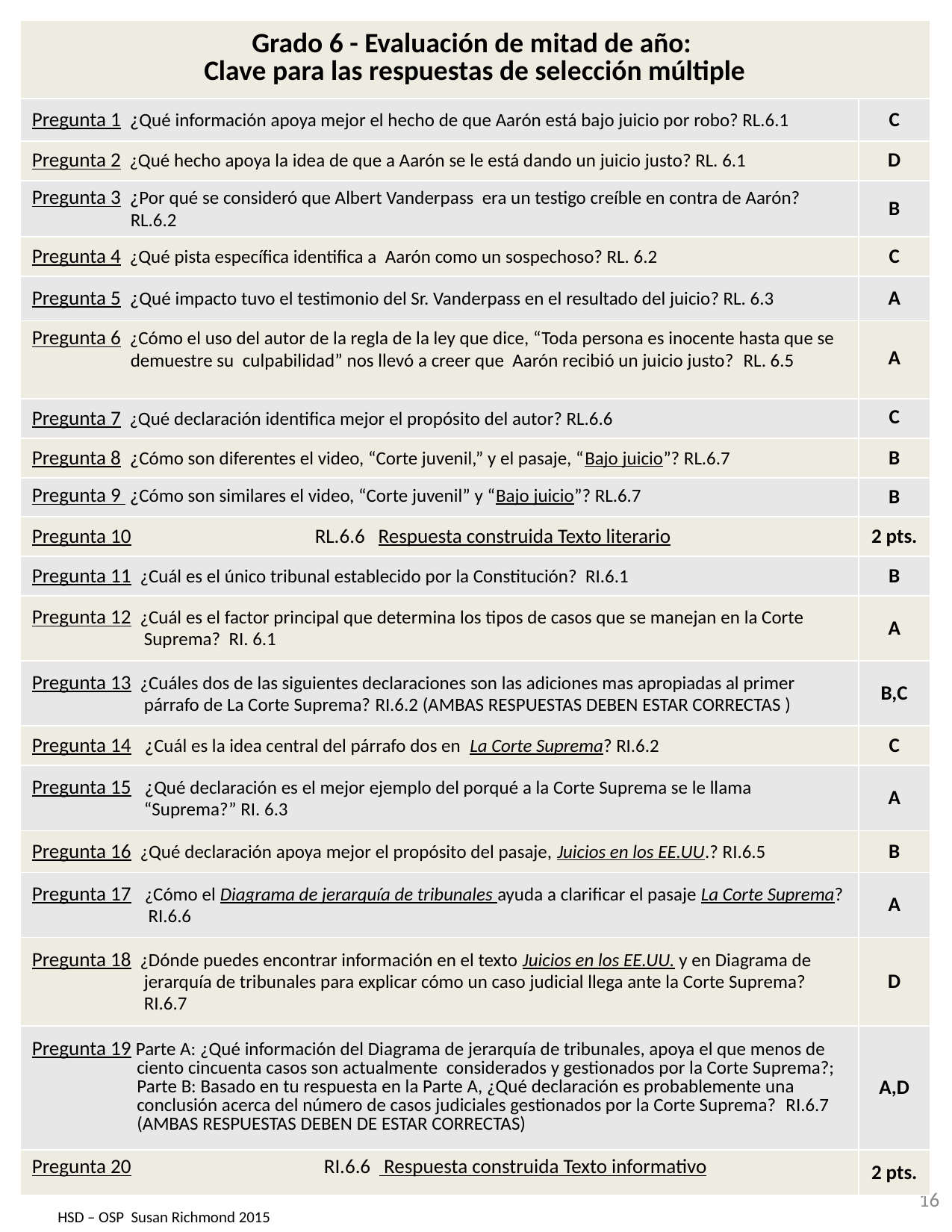

| Grado 6 - Evaluación de mitad de año: Clave para las respuestas de selección múltiple |  |
| --- | --- |
| Pregunta 1 ¿Qué información apoya mejor el hecho de que Aarón está bajo juicio por robo? RL.6.1 | C |
| Pregunta 2 ¿Qué hecho apoya la idea de que a Aarón se le está dando un juicio justo? RL. 6.1 | D |
| Pregunta 3 ¿Por qué se consideró que Albert Vanderpass era un testigo creíble en contra de Aarón?RL.6.2 | B |
| Pregunta 4 ¿Qué pista específica identifica a Aarón como un sospechoso? RL. 6.2 | C |
| Pregunta 5 ¿Qué impacto tuvo el testimonio del Sr. Vanderpass en el resultado del juicio? RL. 6.3 | A |
| Pregunta 6 ¿Cómo el uso del autor de la regla de la ley que dice, “Toda persona es inocente hasta que se demuestre su culpabilidad” nos llevó a creer que Aarón recibió un juicio justo? RL. 6.5 | A |
| Pregunta 7 ¿Qué declaración identifica mejor el propósito del autor? RL.6.6 | C |
| Pregunta 8 ¿Cómo son diferentes el video, “Corte juvenil,” y el pasaje, “Bajo juicio”? RL.6.7 | B |
| Pregunta 9 ¿Cómo son similares el video, “Corte juvenil” y “Bajo juicio”? RL.6.7 | B |
| Pregunta 10 RL.6.6 Respuesta construida Texto literario | 2 pts. |
| Pregunta 11 ¿Cuál es el único tribunal establecido por la Constitución? RI.6.1 | B |
| Pregunta 12 ¿Cuál es el factor principal que determina los tipos de casos que se manejan en la Corte Suprema? RI. 6.1 | A |
| Pregunta 13 ¿Cuáles dos de las siguientes declaraciones son las adiciones mas apropiadas al primer párrafo de La Corte Suprema? RI.6.2 (AMBAS RESPUESTAS DEBEN ESTAR CORRECTAS ) | B,C |
| Pregunta 14 ¿Cuál es la idea central del párrafo dos en La Corte Suprema? RI.6.2 | C |
| Pregunta 15 ¿Qué declaración es el mejor ejemplo del porqué a la Corte Suprema se le llama “Suprema?” RI. 6.3 | A |
| Pregunta 16 ¿Qué declaración apoya mejor el propósito del pasaje, Juicios en los EE.UU.? RI.6.5 | B |
| Pregunta 17 ¿Cómo el Diagrama de jerarquía de tribunales ayuda a clarificar el pasaje La Corte Suprema? RI.6.6 | A |
| Pregunta 18 ¿Dónde puedes encontrar información en el texto Juicios en los EE.UU. y en Diagrama de jerarquía de tribunales para explicar cómo un caso judicial llega ante la Corte Suprema? RI.6.7 | D |
| Pregunta 19 Parte A: ¿Qué información del Diagrama de jerarquía de tribunales, apoya el que menos de ciento cincuenta casos son actualmente considerados y gestionados por la Corte Suprema?; Parte B: Basado en tu respuesta en la Parte A, ¿Qué declaración es probablemente una conclusión acerca del número de casos judiciales gestionados por la Corte Suprema? RI.6.7 (AMBAS RESPUESTAS DEBEN DE ESTAR CORRECTAS) | A,D |
| Pregunta 20 RI.6.6 Respuesta construida Texto informativo | 2 pts. |
16